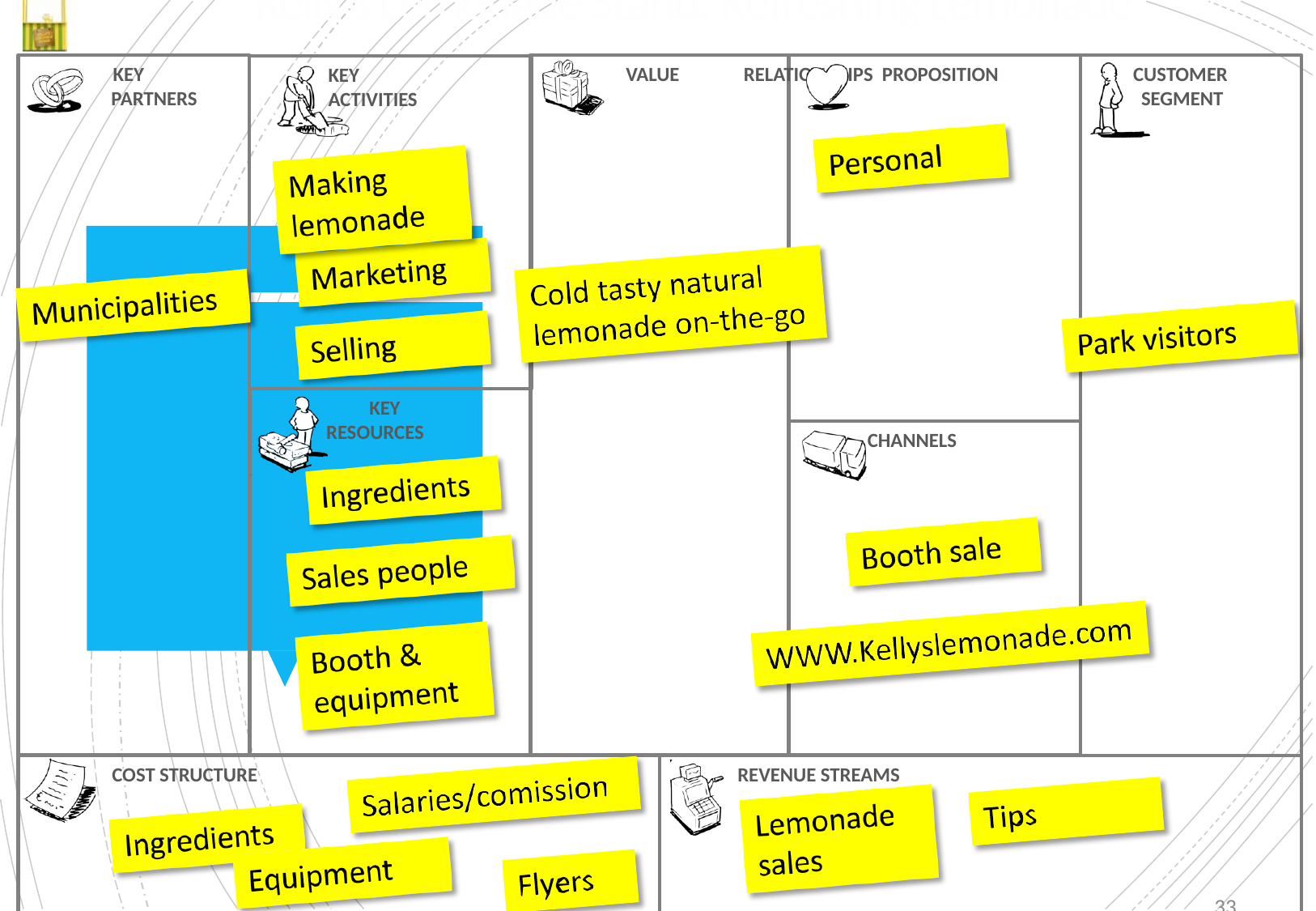

# Kelly’s Lemonade Stand: Refreshing Lemonade

KEY  PARTNERS
VALUE	RELATIONSHIPS  PROPOSITION
CUSTOMER  SEGMENT
KEY  ACTIVITIES

KEY  RESOURCES

CHANNELS

COST STRUCTURE
REVENUE STREAMS

33